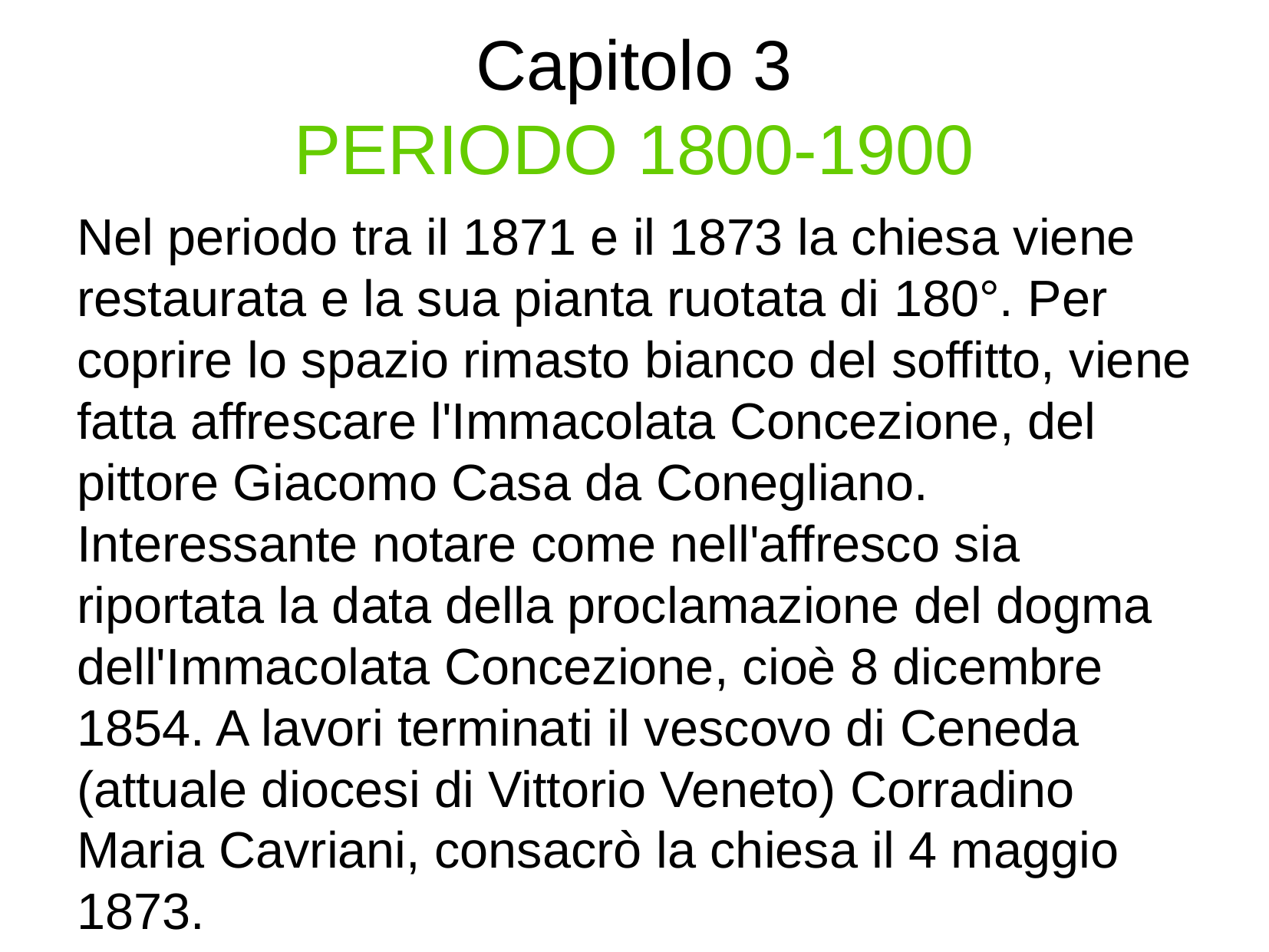

Capitolo 3
PERIODO 1800-1900
Nel periodo tra il 1871 e il 1873 la chiesa viene restaurata e la sua pianta ruotata di 180°. Per coprire lo spazio rimasto bianco del soffitto, viene fatta affrescare l'Immacolata Concezione, del pittore Giacomo Casa da Conegliano. Interessante notare come nell'affresco sia riportata la data della proclamazione del dogma dell'Immacolata Concezione, cioè 8 dicembre 1854. A lavori terminati il vescovo di Ceneda (attuale diocesi di Vittorio Veneto) Corradino Maria Cavriani, consacrò la chiesa il 4 maggio 1873.